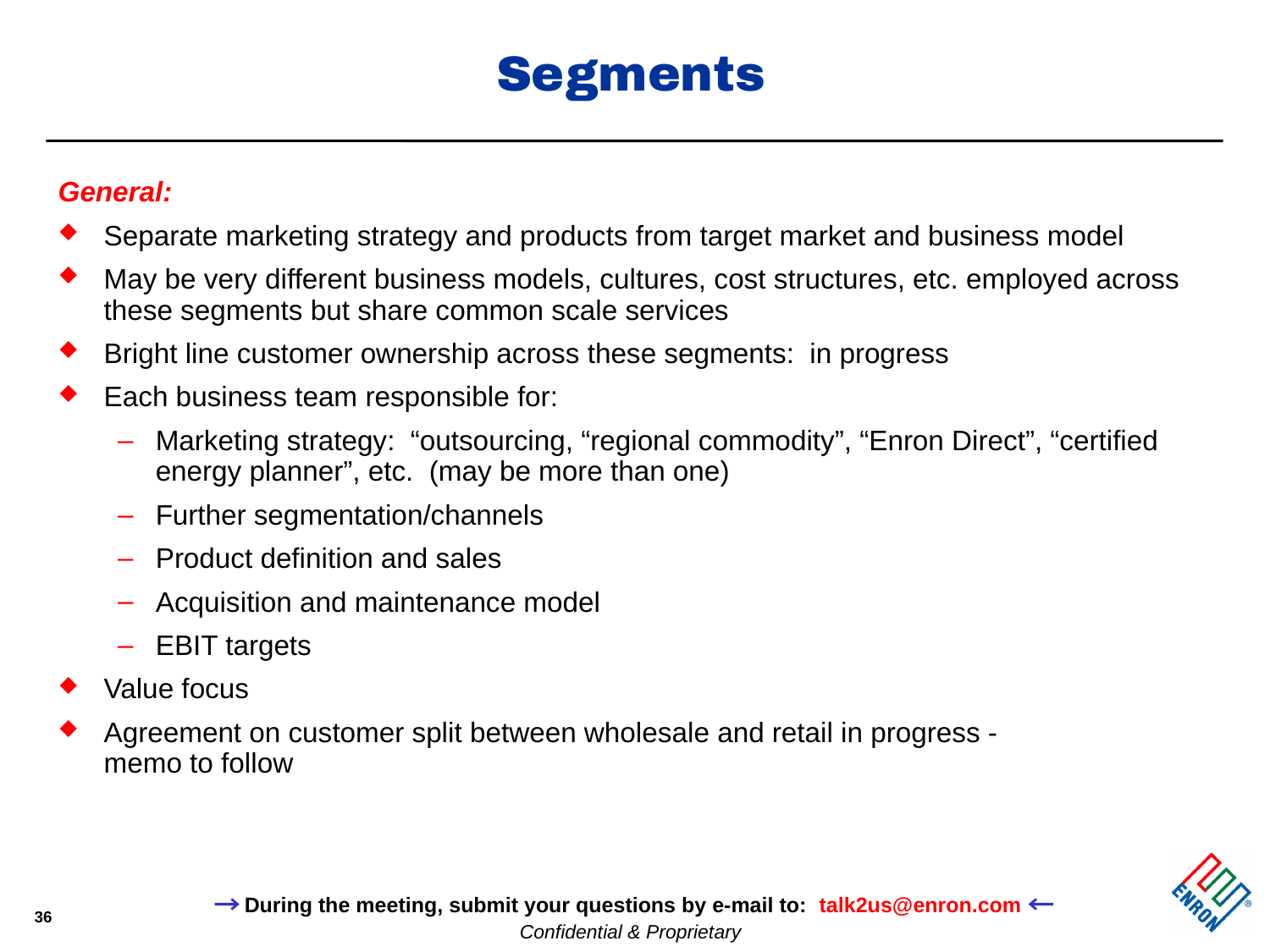

# Segments
General:
Separate marketing strategy and products from target market and business model
May be very different business models, cultures, cost structures, etc. employed across these segments but share common scale services
Bright line customer ownership across these segments:  in progress
Each business team responsible for:
Marketing strategy:  “outsourcing, “regional commodity”, “Enron Direct”, “certified energy planner”, etc.  (may be more than one)
Further segmentation/channels
Product definition and sales
Acquisition and maintenance model
EBIT targets
Value focus
Agreement on customer split between wholesale and retail in progress -
memo to follow